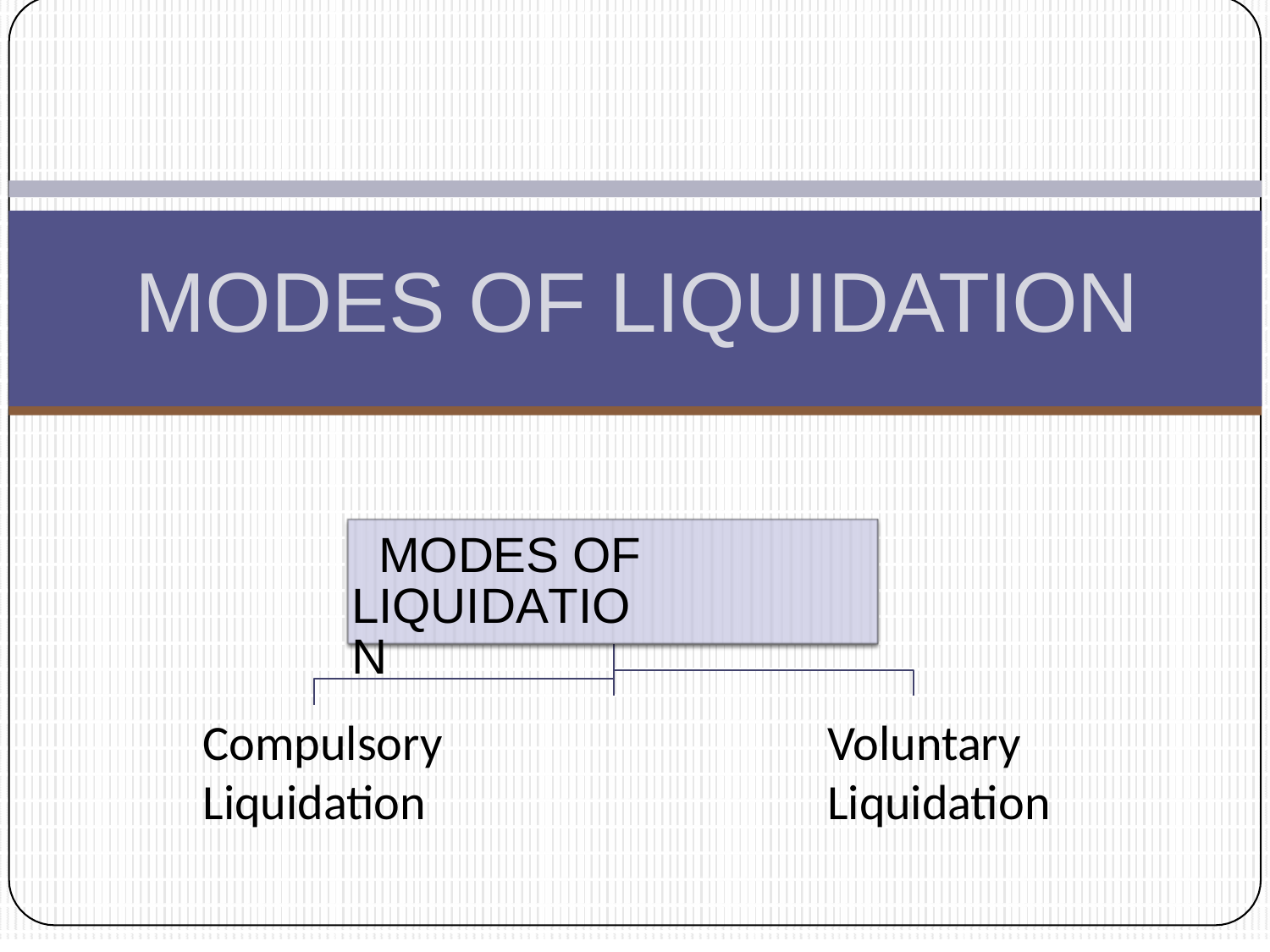

# MODES OF LIQUIDATION

MODES OF  LIQUIDATION
Compulsory Liquidation
Voluntary Liquidation